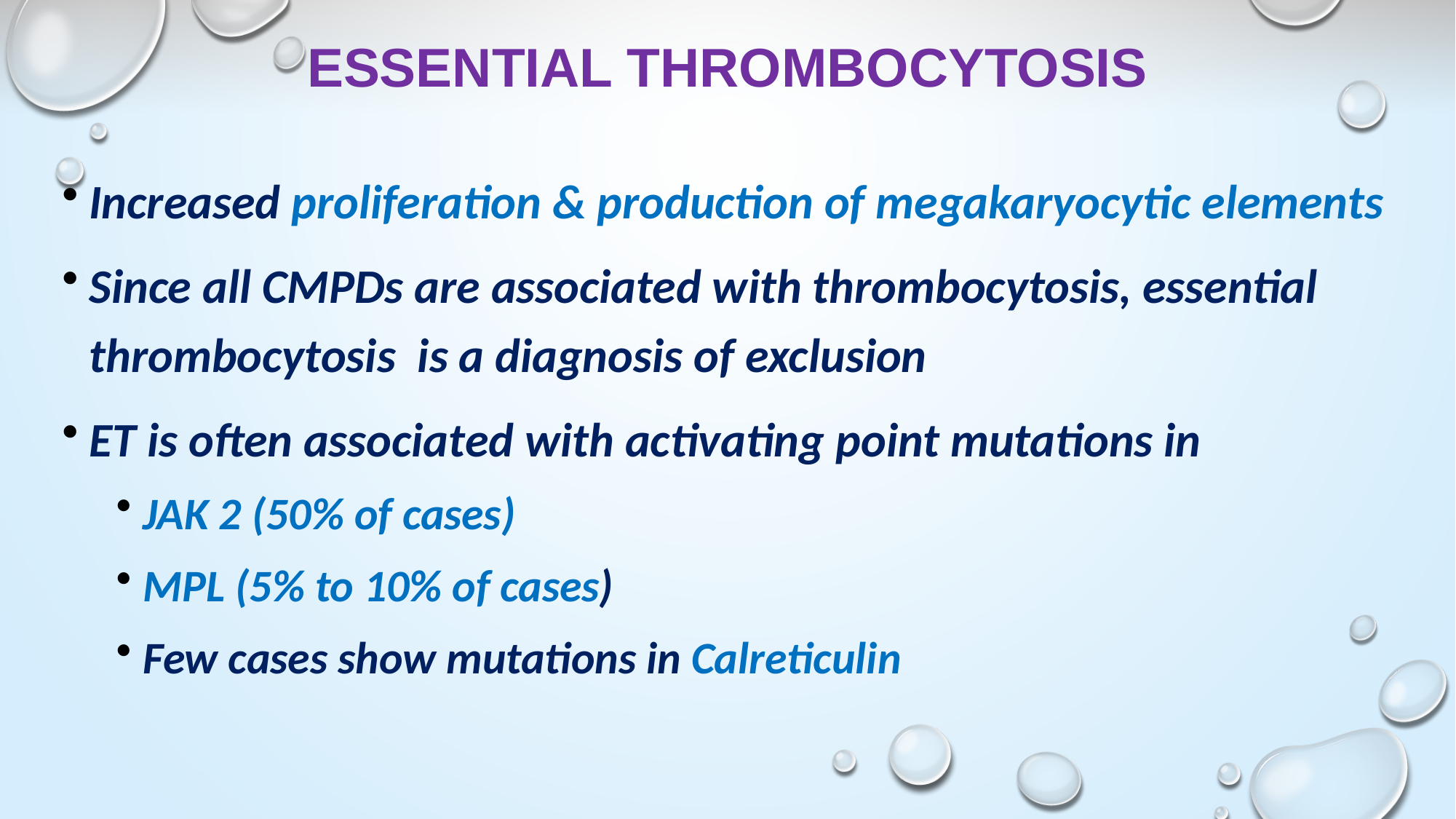

# ESSENTIAL THROMBOCYTOSIS
Increased proliferation & production of megakaryocytic elements
Since all CMPDs are associated with thrombocytosis, essential thrombocytosis  is a diagnosis of exclusion
ET is often associated with activating point mutations in
JAK 2 (50% of cases)
MPL (5% to 10% of cases)
Few cases show mutations in Calreticulin